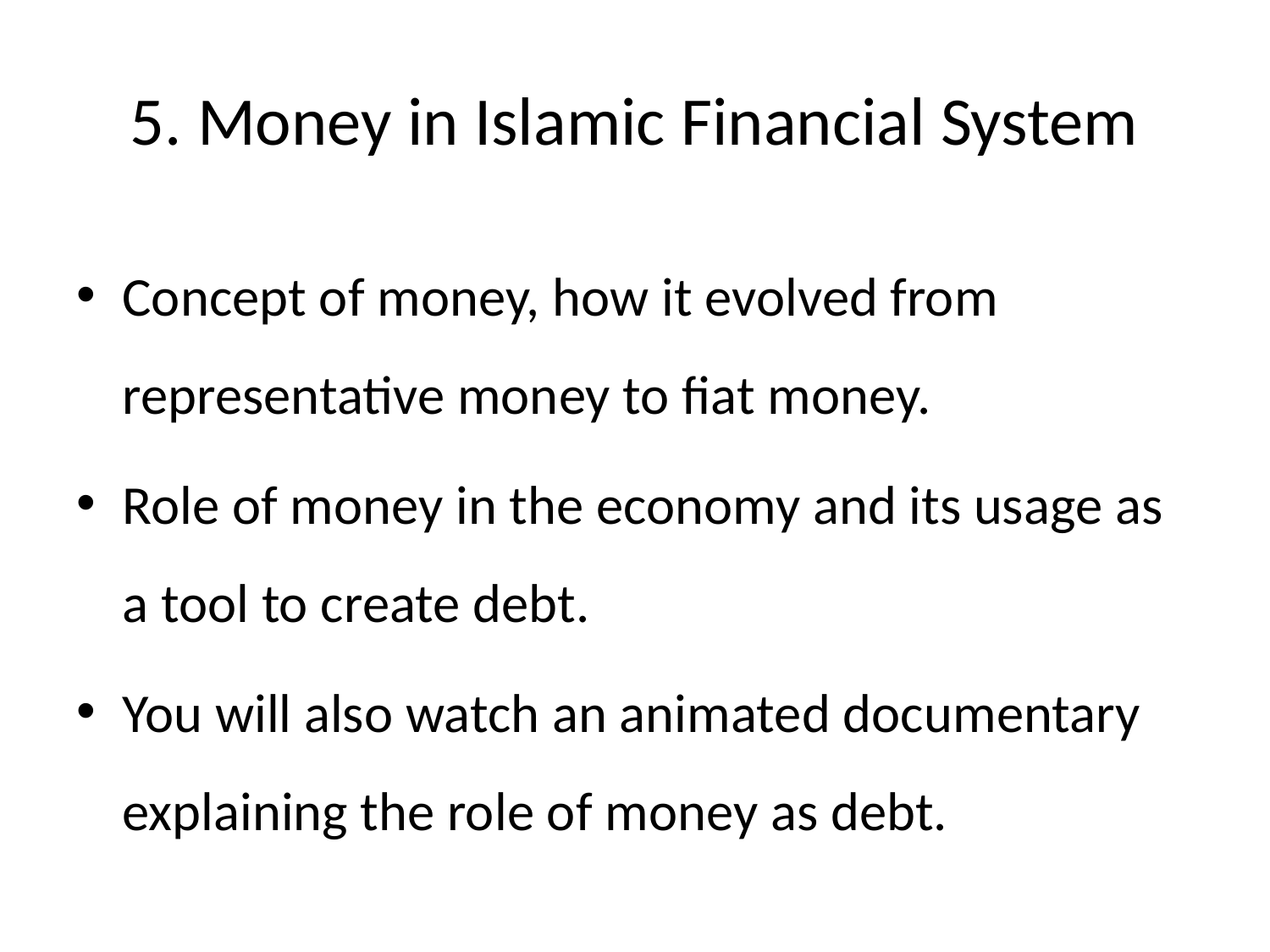

# 5. Money in Islamic Financial System
Concept of money, how it evolved from representative money to fiat money.
Role of money in the economy and its usage as a tool to create debt.
You will also watch an animated documentary explaining the role of money as debt.